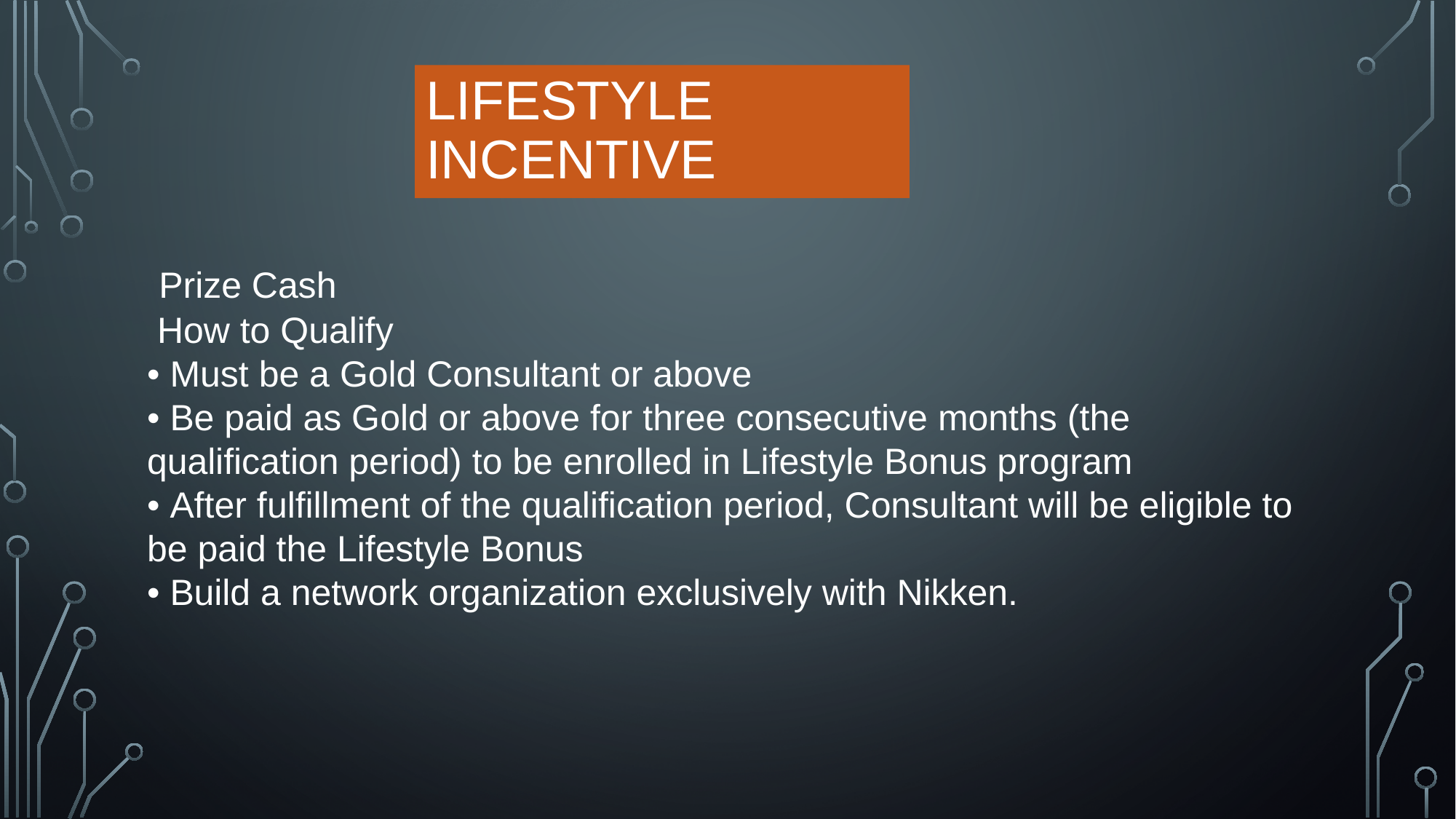

# Lifestyle incentive
 Prize Cash
 How to Qualify
• Must be a Gold Consultant or above
• Be paid as Gold or above for three consecutive months (the qualification period) to be enrolled in Lifestyle Bonus program
• After fulfillment of the qualification period, Consultant will be eligible to be paid the Lifestyle Bonus
• Build a network organization exclusively with Nikken.